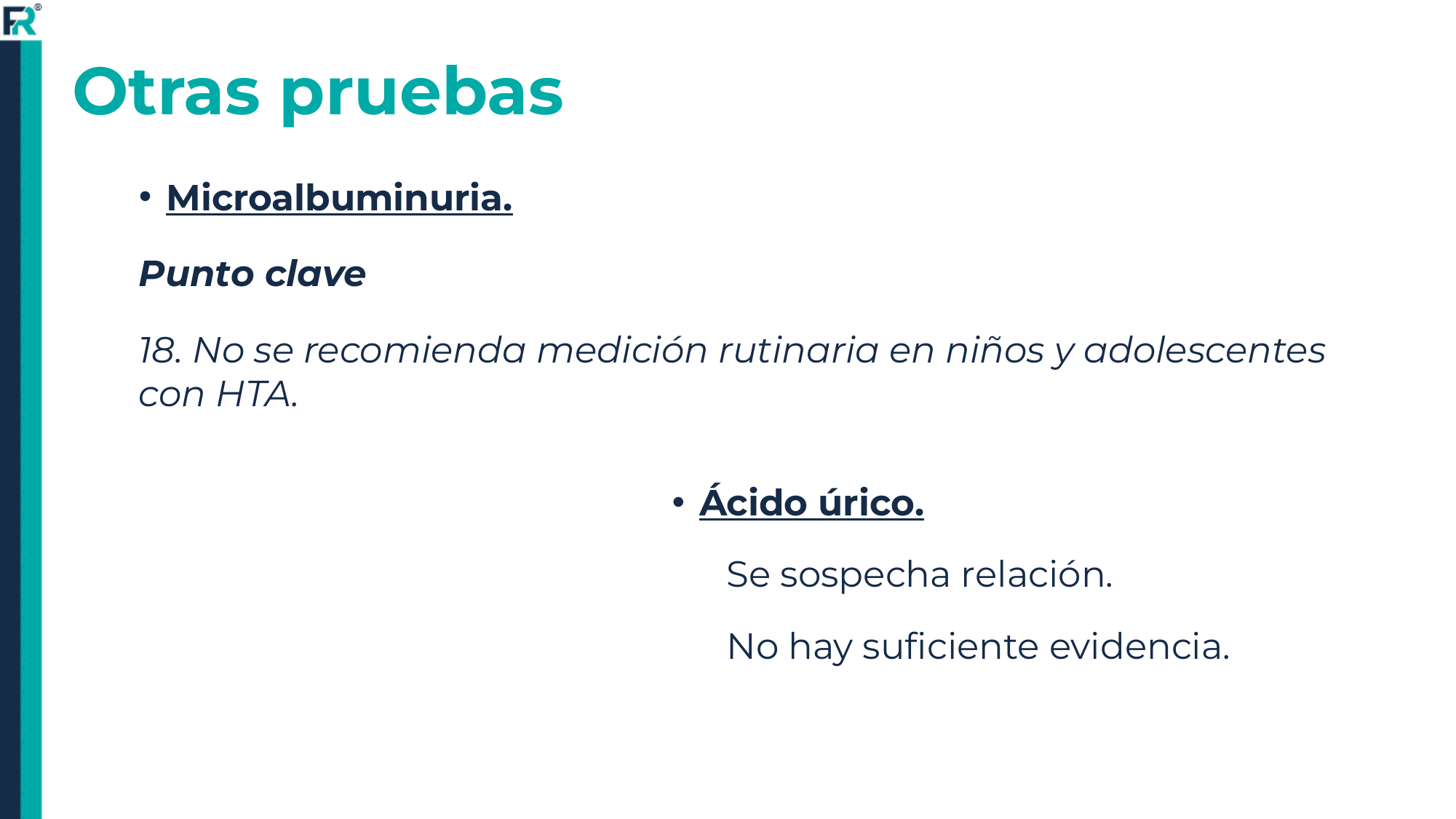

# Otras pruebas
Microalbuminuria.
Punto clave
18. No se recomienda medición rutinaria en niños y adolescentes con HTA.
Ácido úrico.
Se sospecha relación.
No hay suficiente evidencia.